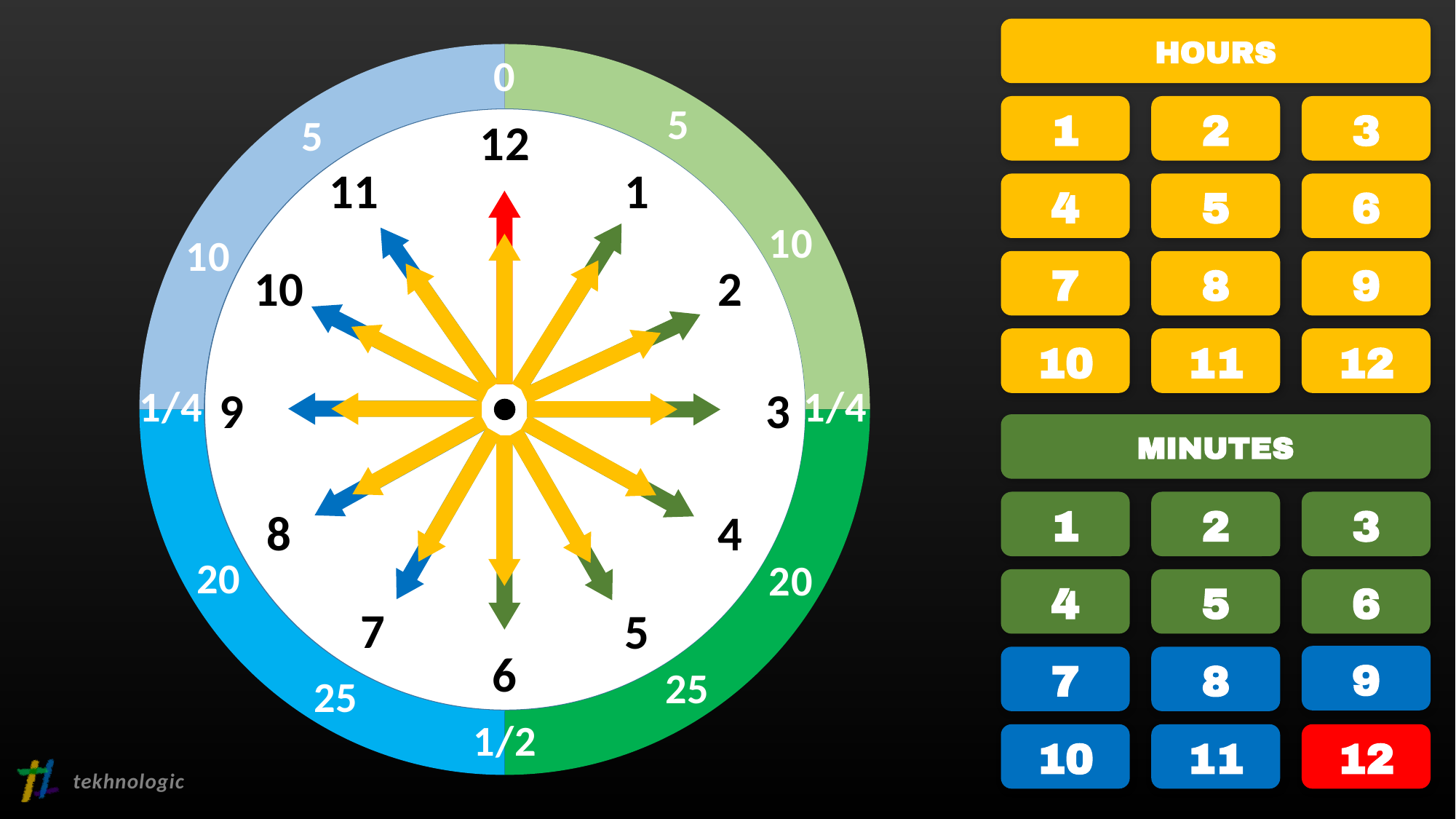

HOURS
0

5
1
2
3
5
12

11
1
4
5
6

10

10

7
8
9
10
2

10
11
12

9
3
1/4
1/4

MINUTES

1
2
3
8
4
20
20
4
5
6
7
5
6
9
7
8
25
25
1/2
10
11
12